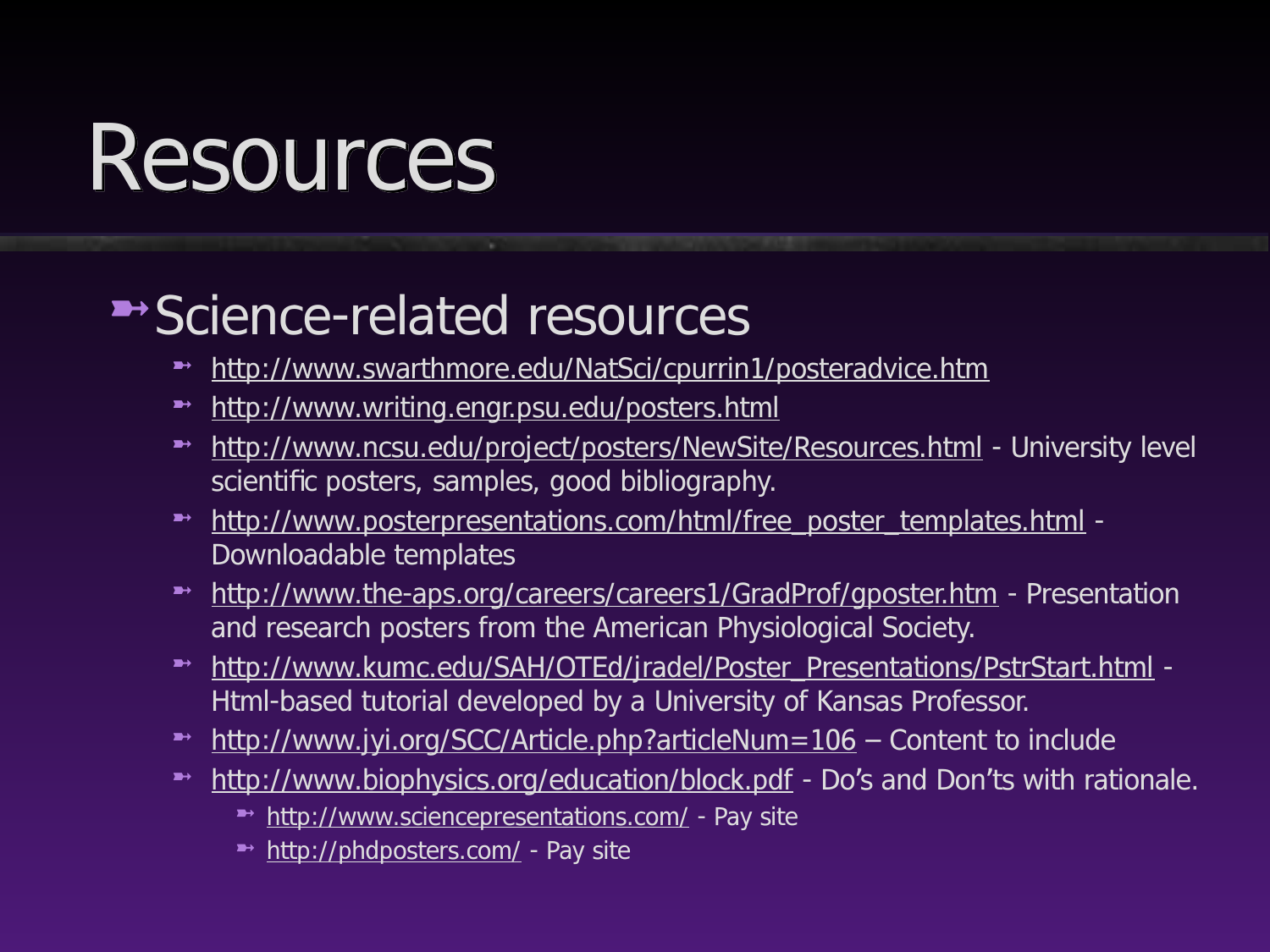

# Resources
Science-related resources
http://www.swarthmore.edu/NatSci/cpurrin1/posteradvice.htm
http://www.writing.engr.psu.edu/posters.html
http://www.ncsu.edu/project/posters/NewSite/Resources.html - University level scientific posters, samples, good bibliography.
http://www.posterpresentations.com/html/free_poster_templates.html - Downloadable templates
http://www.the-aps.org/careers/careers1/GradProf/gposter.htm - Presentation and research posters from the American Physiological Society.
http://www.kumc.edu/SAH/OTEd/jradel/Poster_Presentations/PstrStart.html - Html-based tutorial developed by a University of Kansas Professor.
http://www.jyi.org/SCC/Article.php?articleNum=106 – Content to include
http://www.biophysics.org/education/block.pdf - Do’s and Don’ts with rationale.
http://www.sciencepresentations.com/ - Pay site
http://phdposters.com/ - Pay site